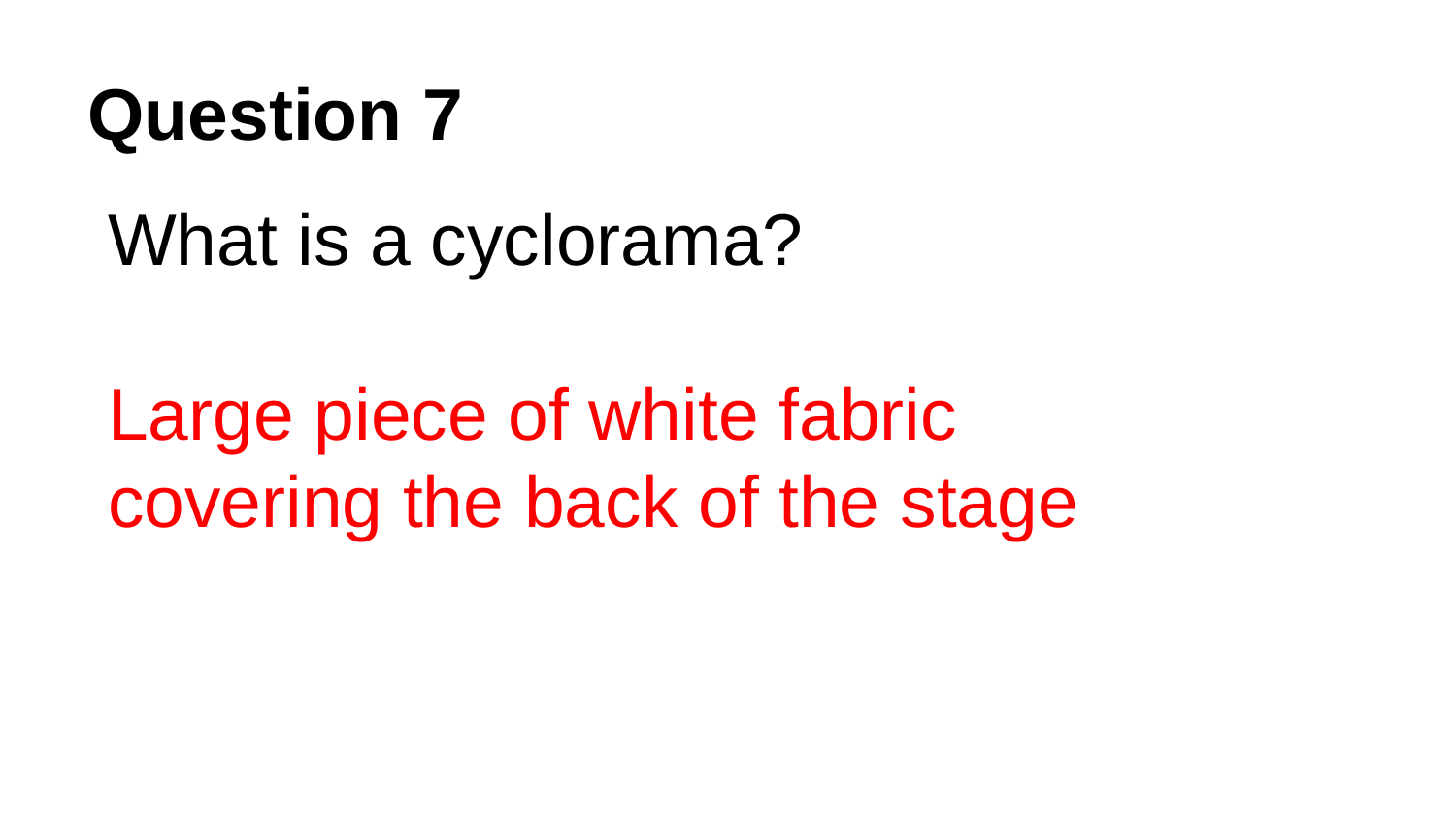

# Question 7
What is a cyclorama?

Large piece of white fabric covering the back of the stage